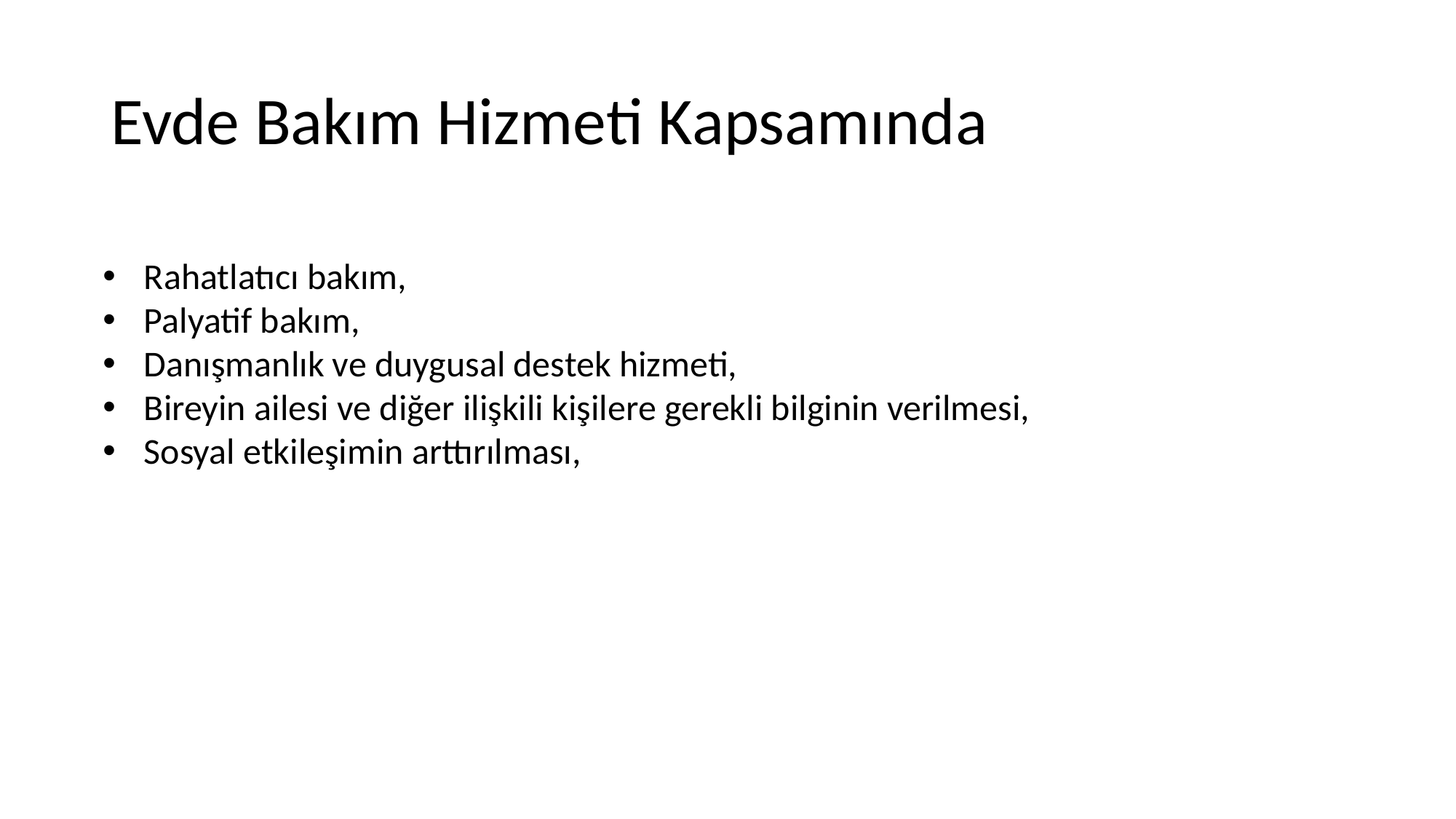

# Evde Bakım Hizmeti Kapsamında
Rahatlatıcı bakım,
Palyatif bakım,
Danışmanlık ve duygusal destek hizmeti,
Bireyin ailesi ve diğer ilişkili kişilere gerekli bilginin verilmesi,
Sosyal etkileşimin arttırılması,